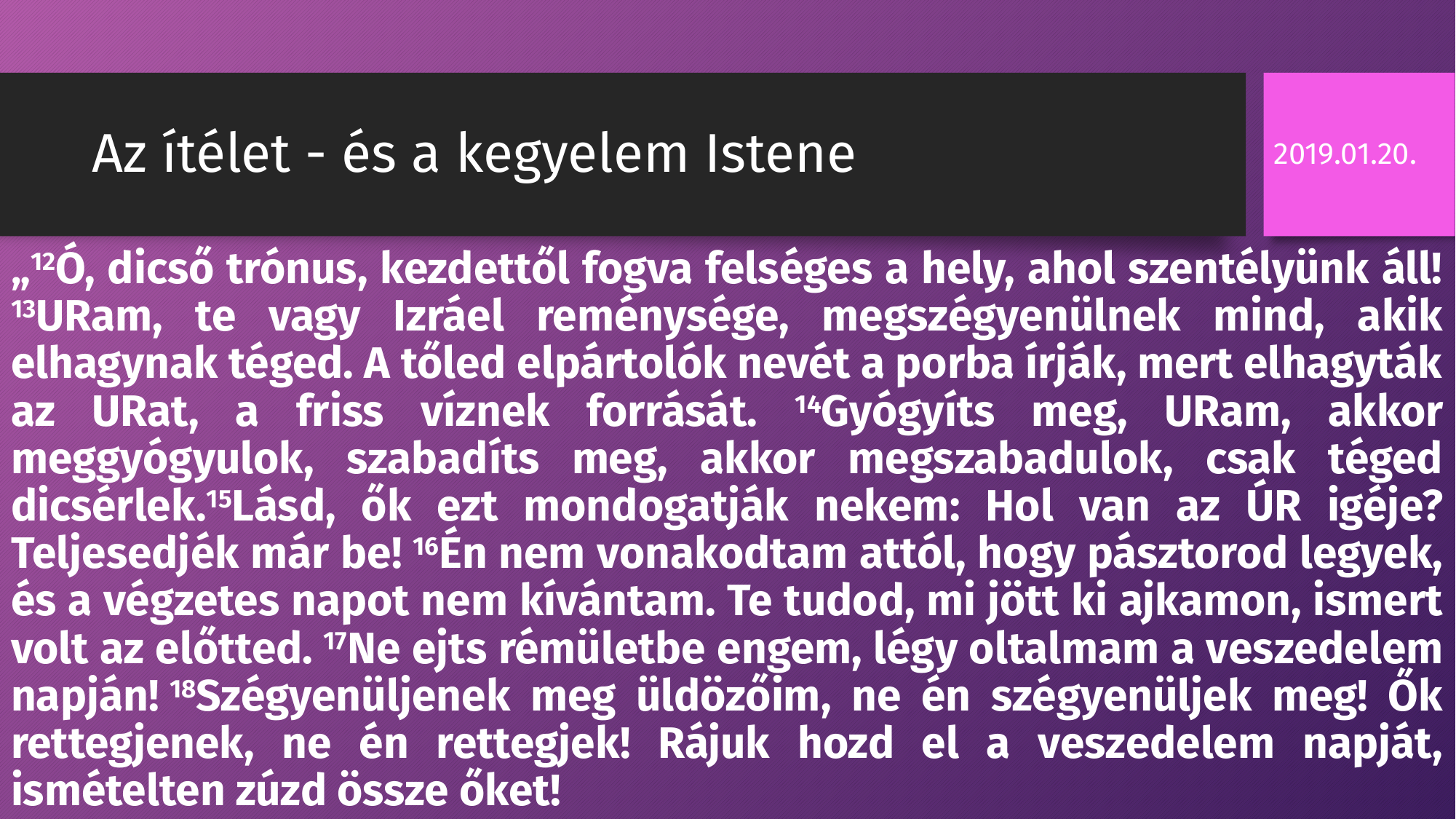

# Az ítélet - és a kegyelem Istene
2019.01.20.
„12Ó, dicső trónus, kezdettől fogva felséges a hely, ahol szentélyünk áll!13URam, te vagy Izráel reménysége, megszégyenülnek mind, akik elhagynak téged. A tőled elpártolók nevét a porba írják, mert elhagyták az URat, a friss víznek forrását. 14Gyógyíts meg, URam, akkor meggyógyulok, szabadíts meg, akkor megszabadulok, csak téged dicsérlek.15Lásd, ők ezt mondogatják nekem: Hol van az ÚR igéje? Teljesedjék már be! 16Én nem vonakodtam attól, hogy pásztorod legyek, és a végzetes napot nem kívántam. Te tudod, mi jött ki ajkamon, ismert volt az előtted. 17Ne ejts rémületbe engem, légy oltalmam a veszedelem napján! 18Szégyenüljenek meg üldözőim, ne én szégyenüljek meg! Ők rettegjenek, ne én rettegjek! Rájuk hozd el a veszedelem napját, ismételten zúzd össze őket!